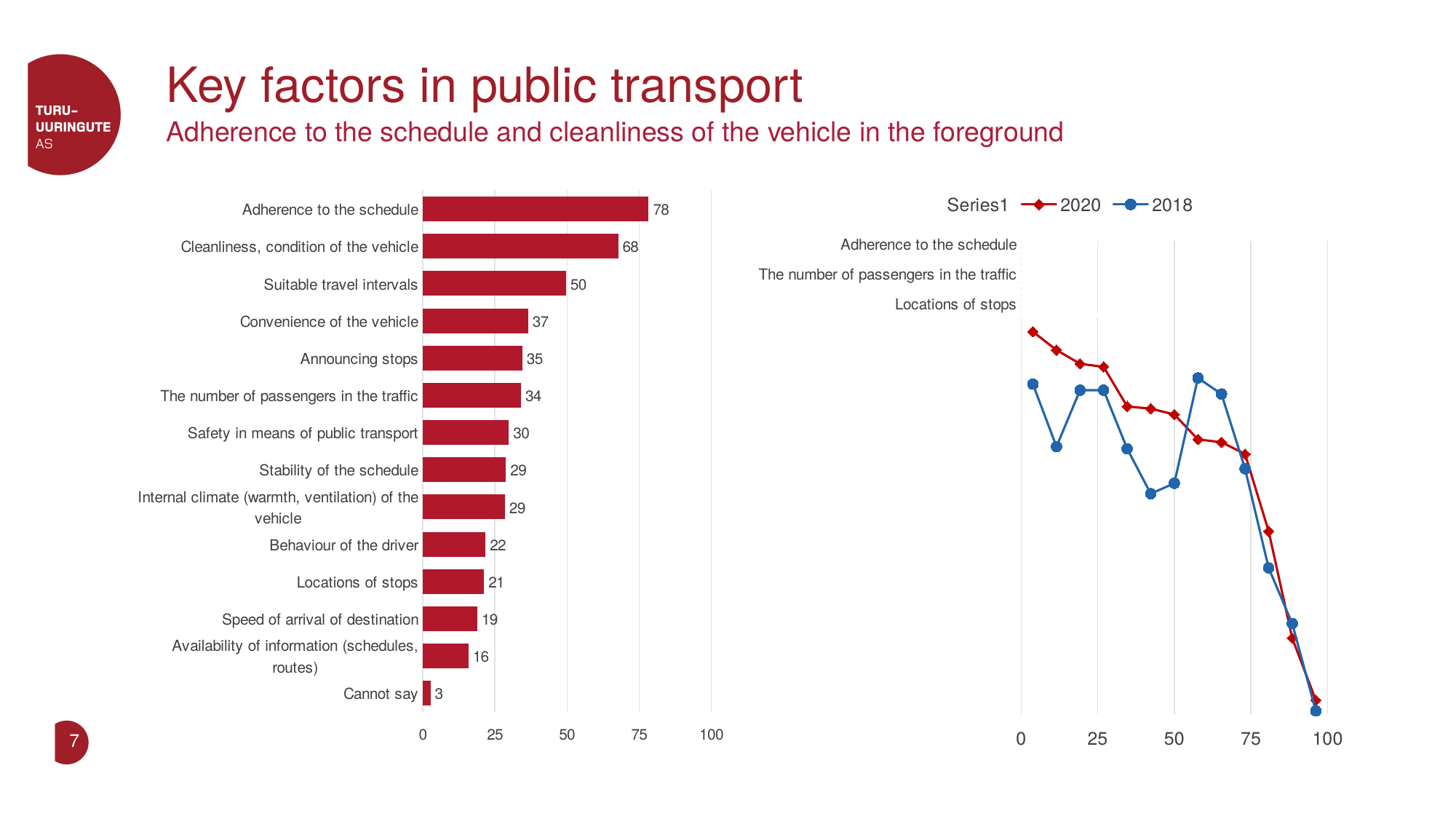

# Key factors in public transport
Adherence to the schedule and cleanliness of the vehicle in the foreground

### Chart

| Category |  |
|---|---|
| Adherence to the schedule | 78.30298213394208 |
| Cleanliness, condition of the vehicle | 67.78076800456438 |
| Suitable travel intervals | 49.67743621842246 |
| Convenience of the vehicle | 36.57336412840731 |
| Announcing stops | 34.568654455197986 |
| The number of passengers in the traffic | 34.096620158377235 |
| Safety in means of public transport | 29.869992723083527 |
| Stability of the schedule | 28.875769125506938 |
| Internal climate (warmth, ventilation) of the vehicle | 28.504276036673325 |
| Behaviour of the driver | 21.79672103387429 |
| Locations of stops | 21.270046638542635 |
| Speed of arrival of destination | 18.93795882595529 |
| Availability of information (schedules, routes) | 15.838505886723578 |
| Cannot say | 2.680343708419065 |

### Chart

| Category |  | 2018 | 2020 |
|---|---|---|---|
| Adherence to the schedule | 1.0 | 1.0 | 1.0 |
| Cleanliness, condition of the vehicle | 3.0 | 3.0 | 3.0 |
| Suitable travel intervals | 5.0 | 5.0 | 5.0 |
| Convenience of the vehicle | 7.0 | 7.0 | 7.0 |
| Announcing stops | 9.0 | 9.0 | 9.0 |
| The number of passengers in the traffic | 11.0 | 11.0 | 11.0 |
| Safety in means of public transport | 13.0 | 13.0 | 13.0 |
| Stability of the schedule | 15.0 | 15.0 | 15.0 |
| Internal climate (warmth, ventilation) of the vehicle | 17.0 | 17.0 | 17.0 |
| Behaviour of the driver | 19.0 | 19.0 | 19.0 |
| Locations of stops | 21.0 | 21.0 | 21.0 |
| Speed of arrival of destination | 23.0 | 23.0 | 23.0 |
| Availability of information (schedules, routes) | 25.0 | 25.0 | 25.0 |